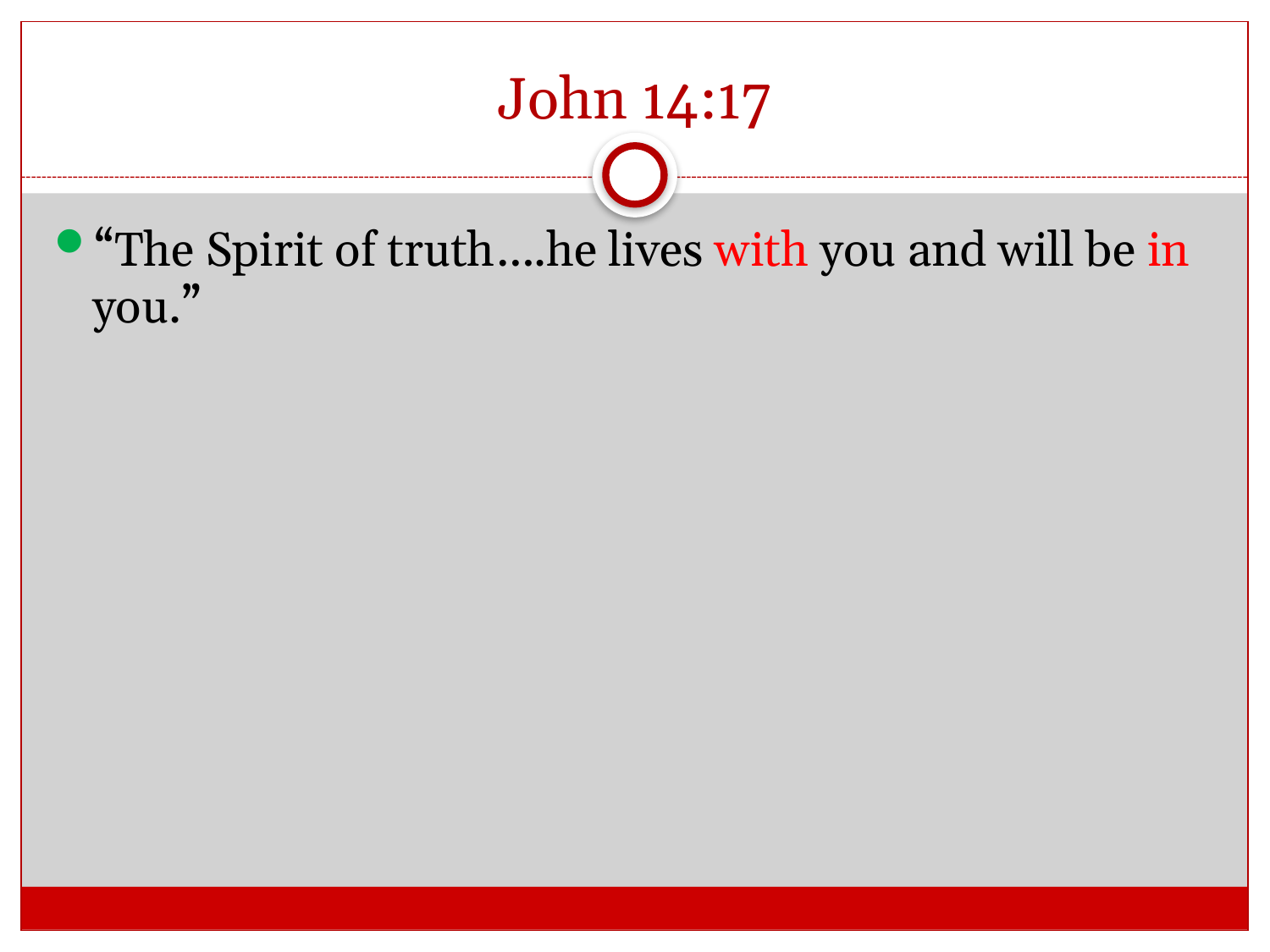

# John 14:17
“The Spirit of truth….he lives with you and will be in you.”